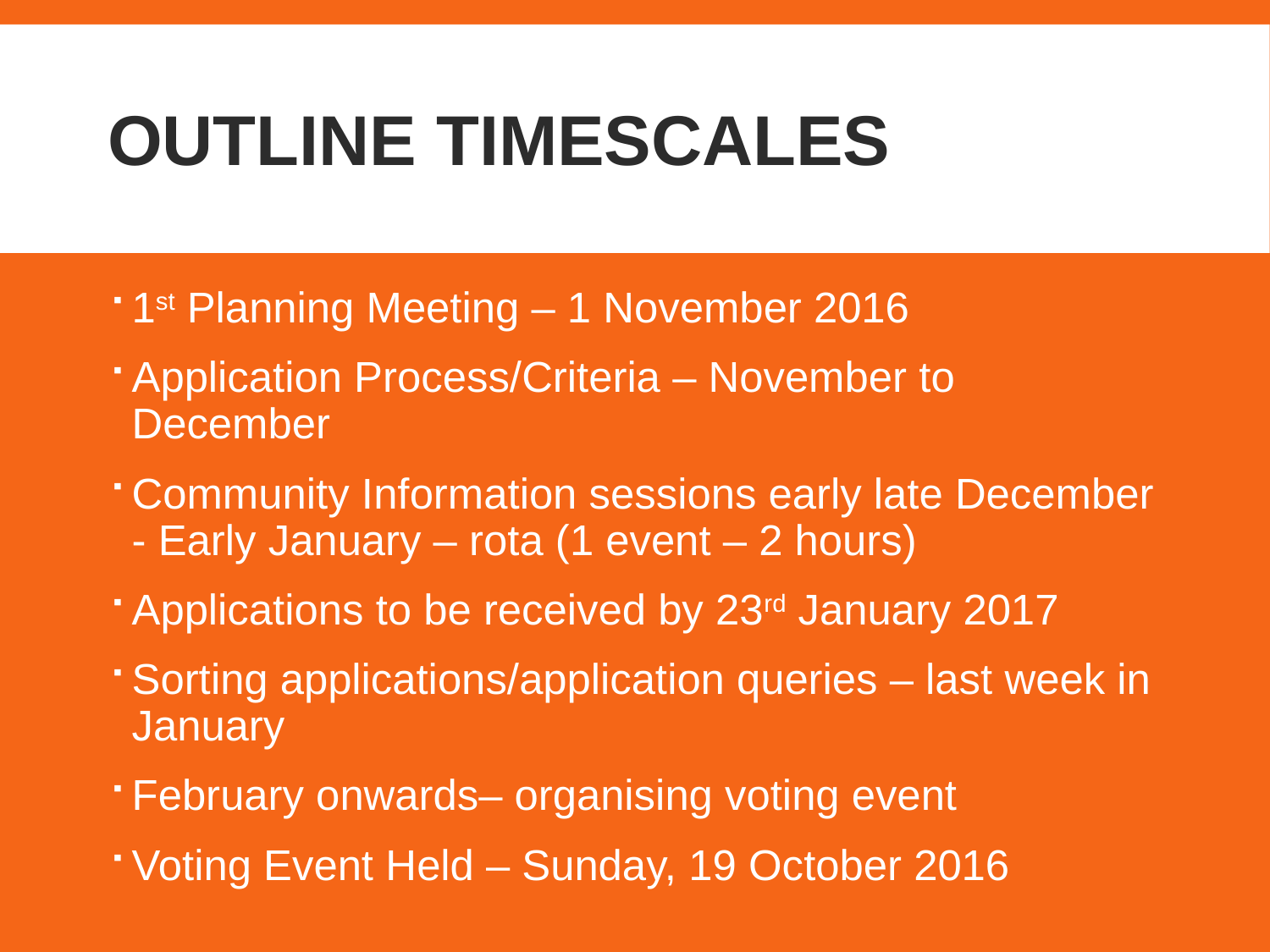

# Outline timescales
1st Planning Meeting – 1 November 2016
Application Process/Criteria – November to December
Community Information sessions early late December - Early January – rota (1 event – 2 hours)
Applications to be received by 23rd January 2017
Sorting applications/application queries – last week in January
February onwards– organising voting event
Voting Event Held – Sunday, 19 October 2016